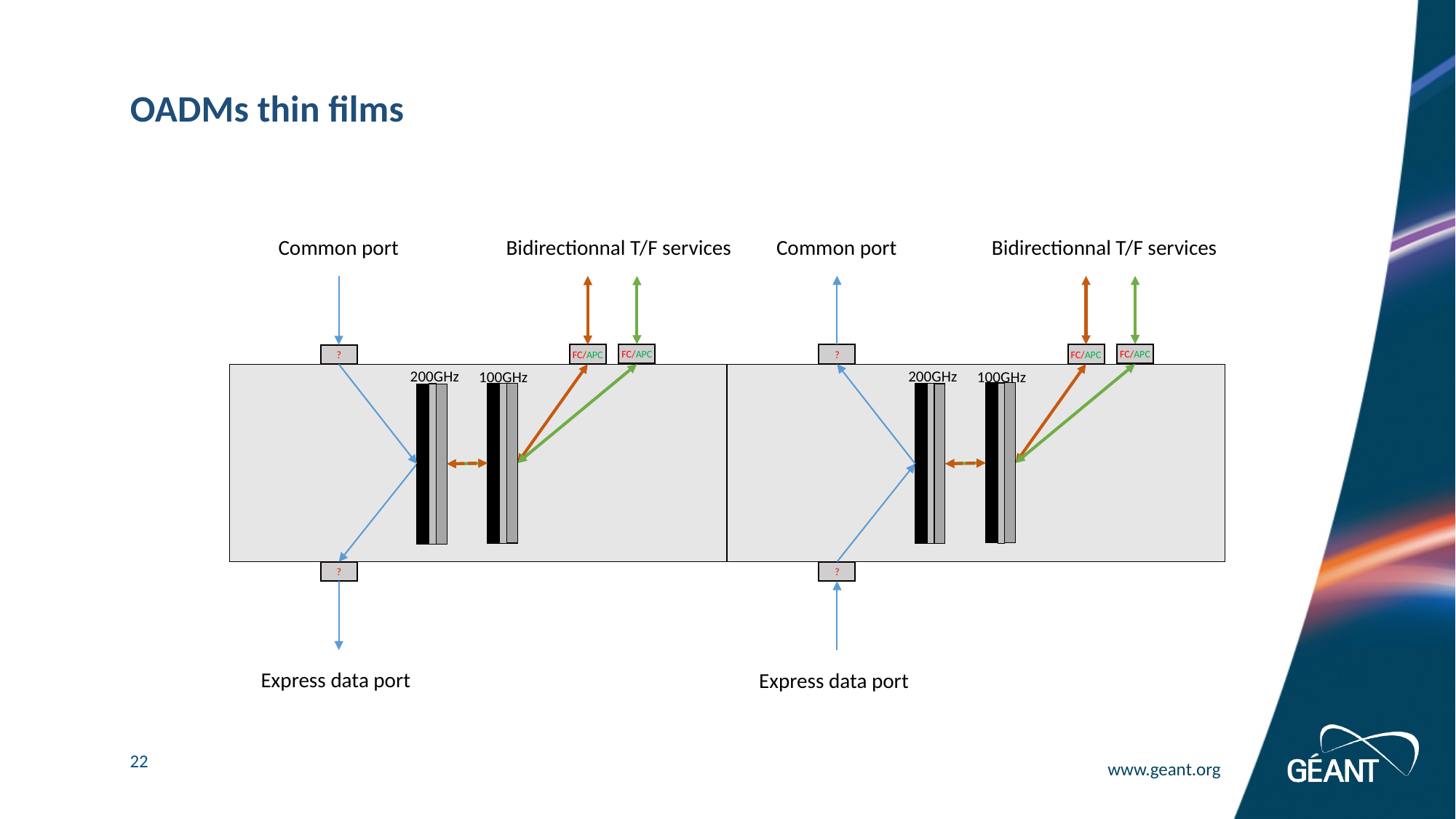

# OADMs thin films
Common port
Bidirectionnal T/F services
Common port
Bidirectionnal T/F services
FC/APC
FC/APC
FC/APC
?
FC/APC
?
200GHz
200GHz
100GHz
100GHz

?
?
Express data port
Express data port